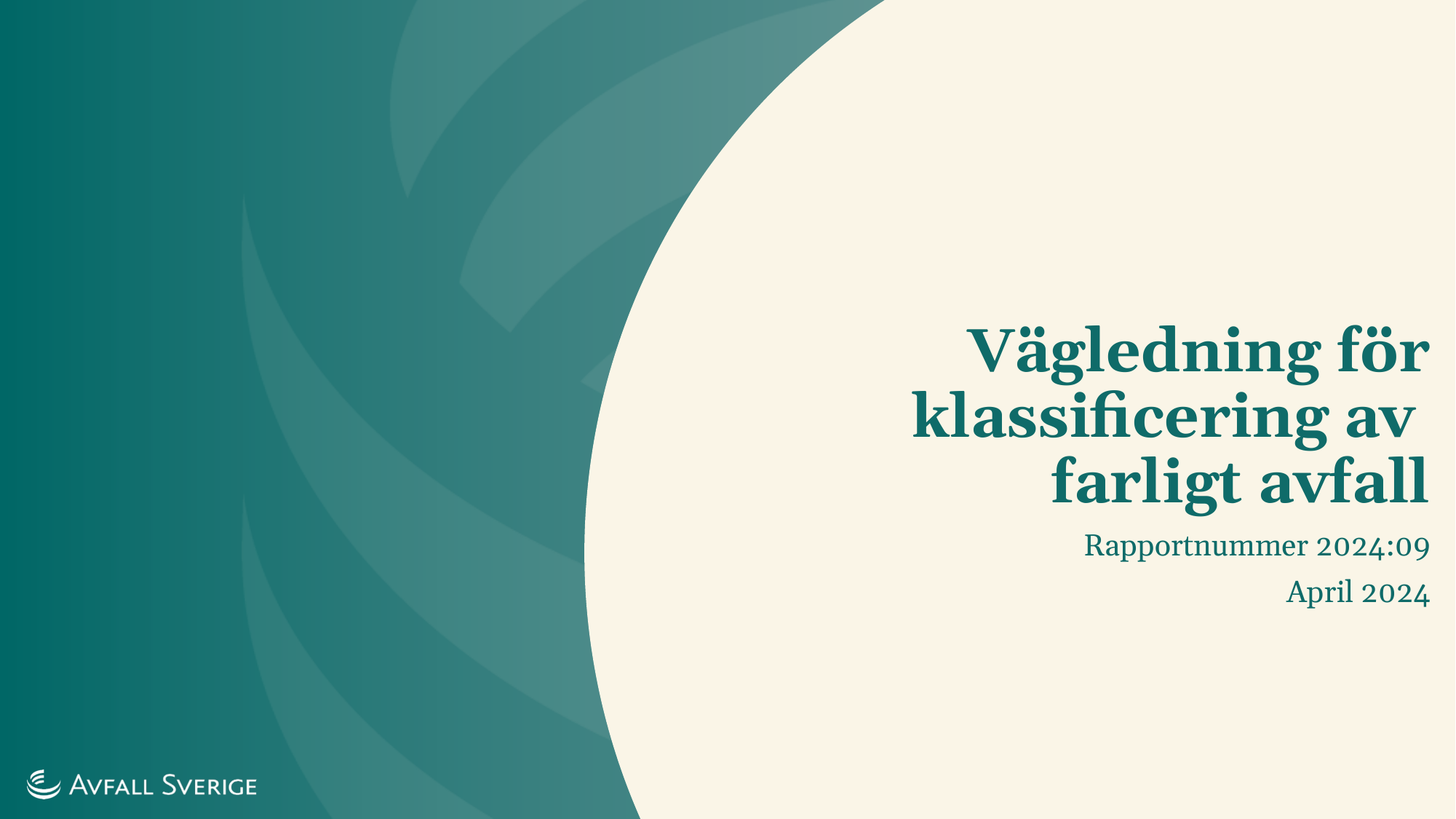

# Vägledning för klassificering av farligt avfall
Rapportnummer 2024:09
April 2024